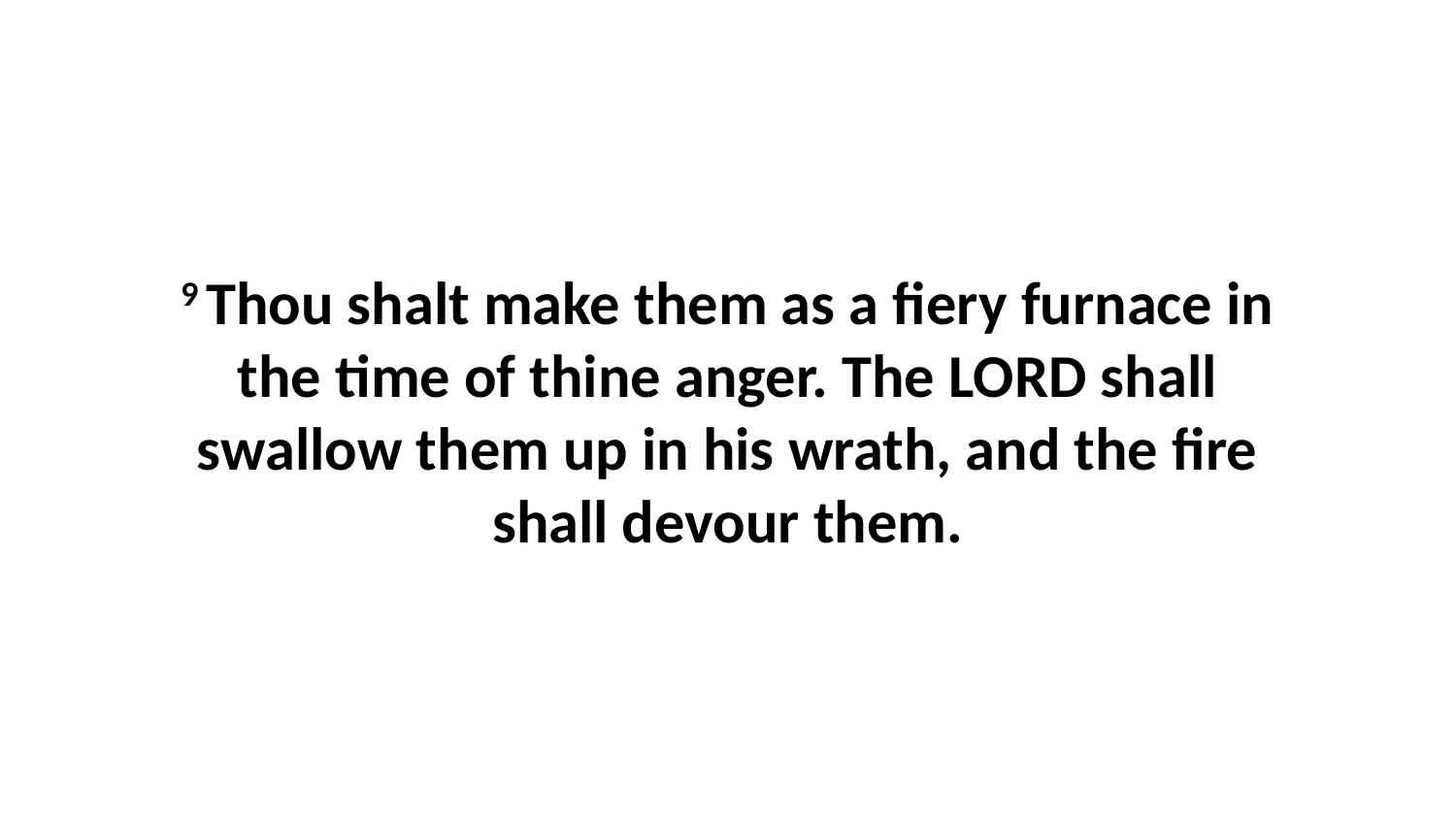

9 Thou shalt make them as a fiery furnace in the time of thine anger. The LORD shall swallow them up in his wrath, and the fire shall devour them.